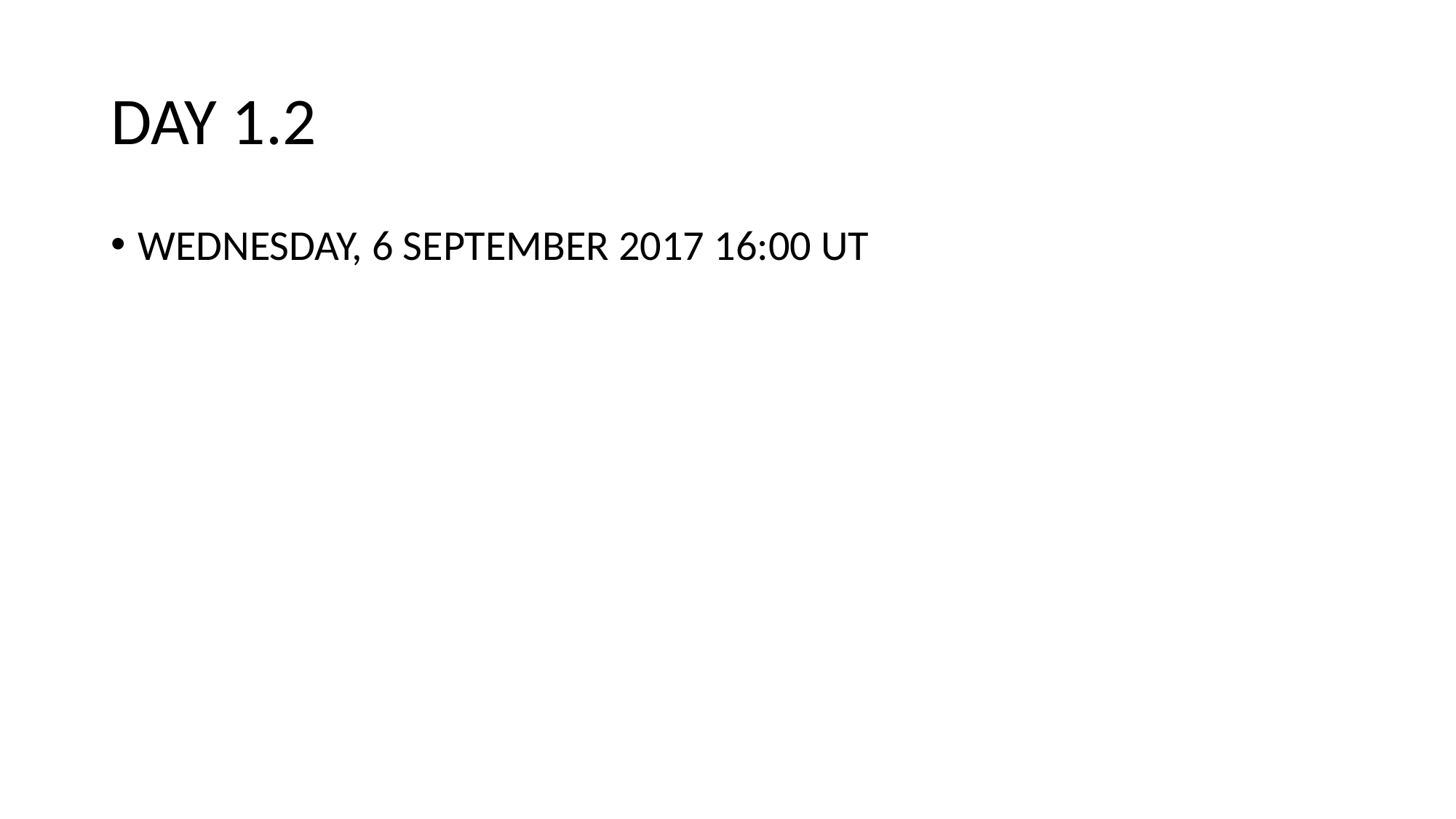

DAY 1.2
WEDNESDAY, 6 SEPTEMBER 2017 16:00 UT